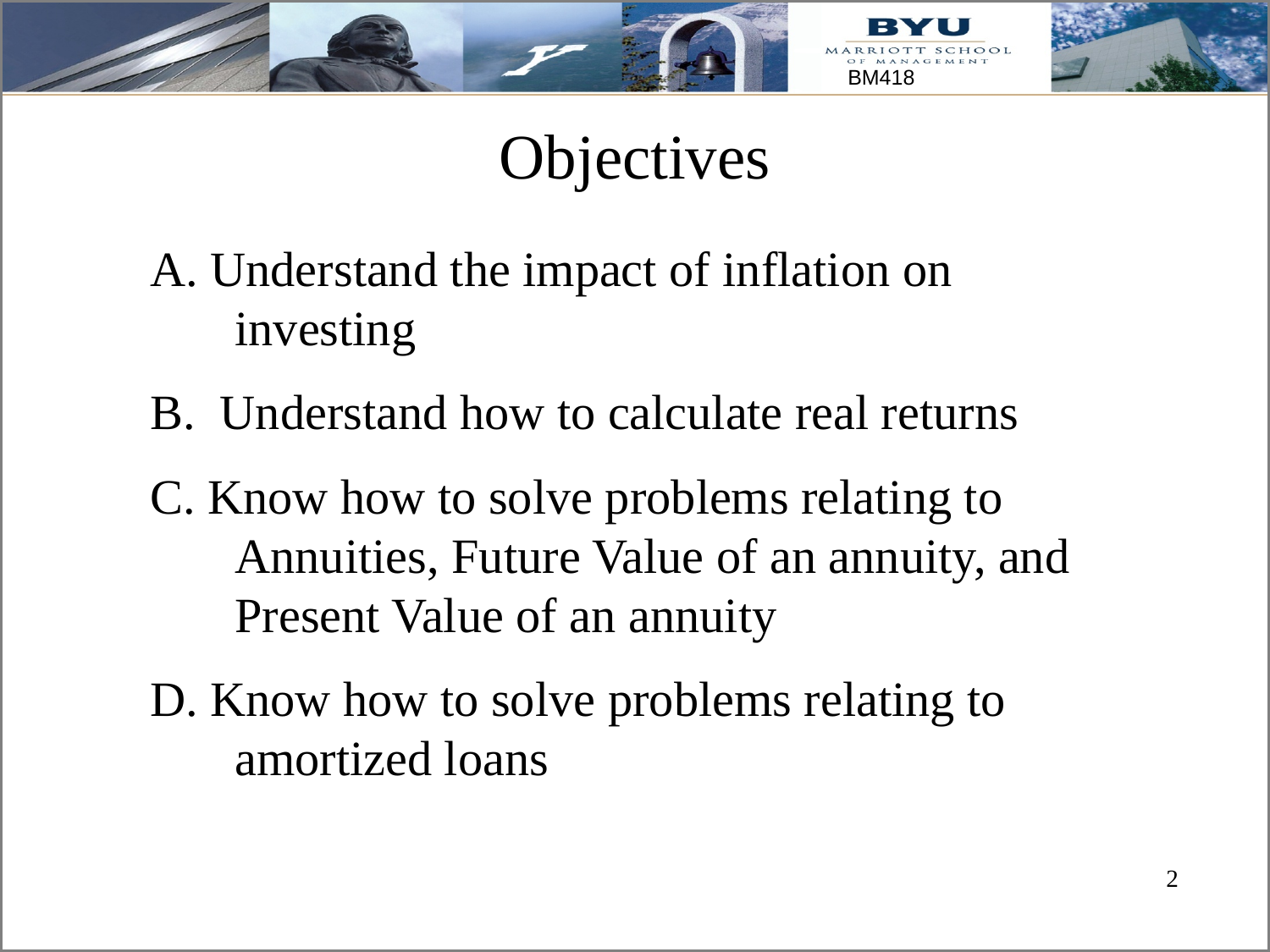

# Objectives
A. Understand the impact of inflation on investing
B.  Understand how to calculate real returns
C. Know how to solve problems relating to Annuities, Future Value of an annuity, and Present Value of an annuity
D. Know how to solve problems relating to amortized loans